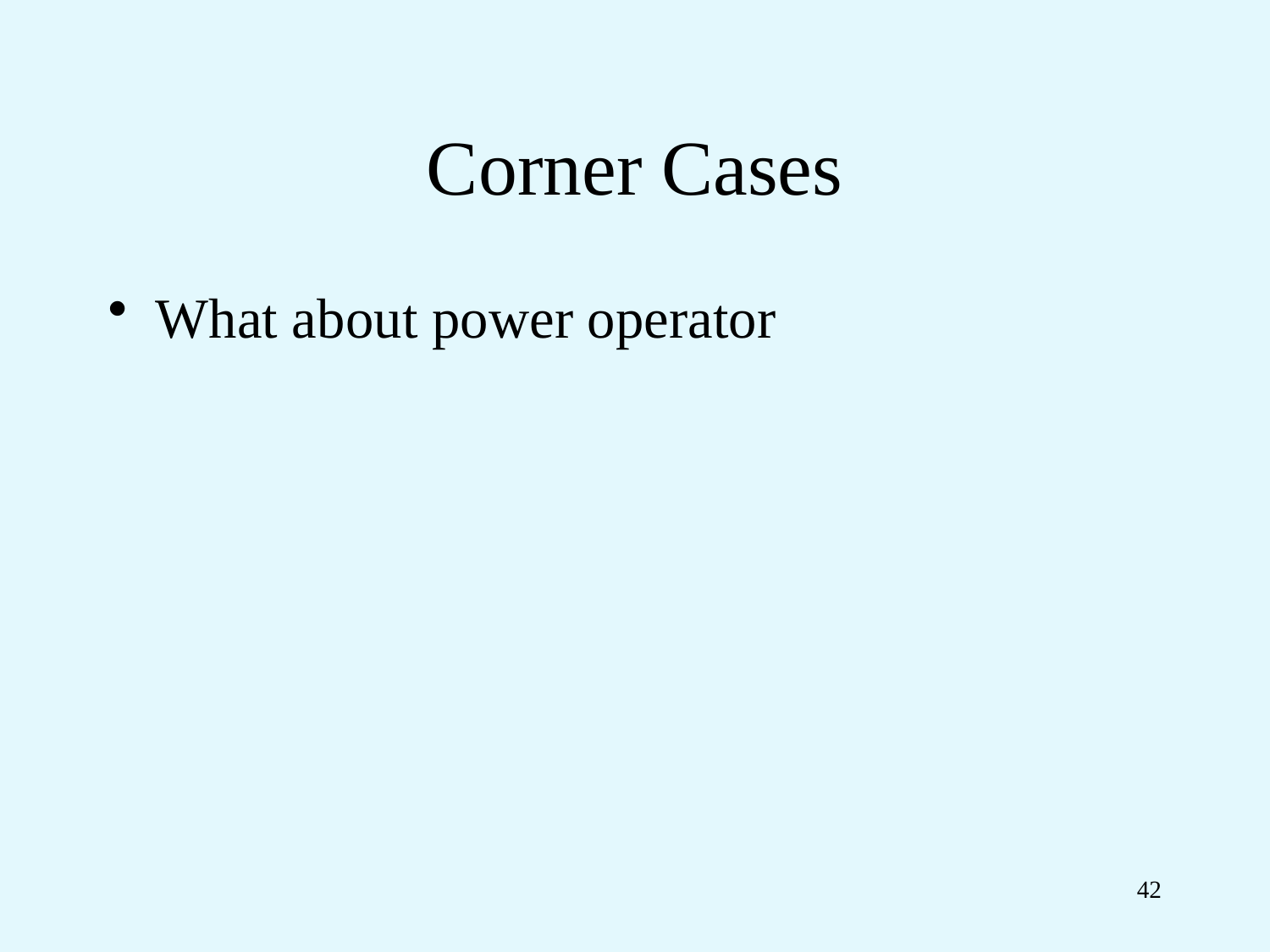

# Corner Cases
What about power operator
42